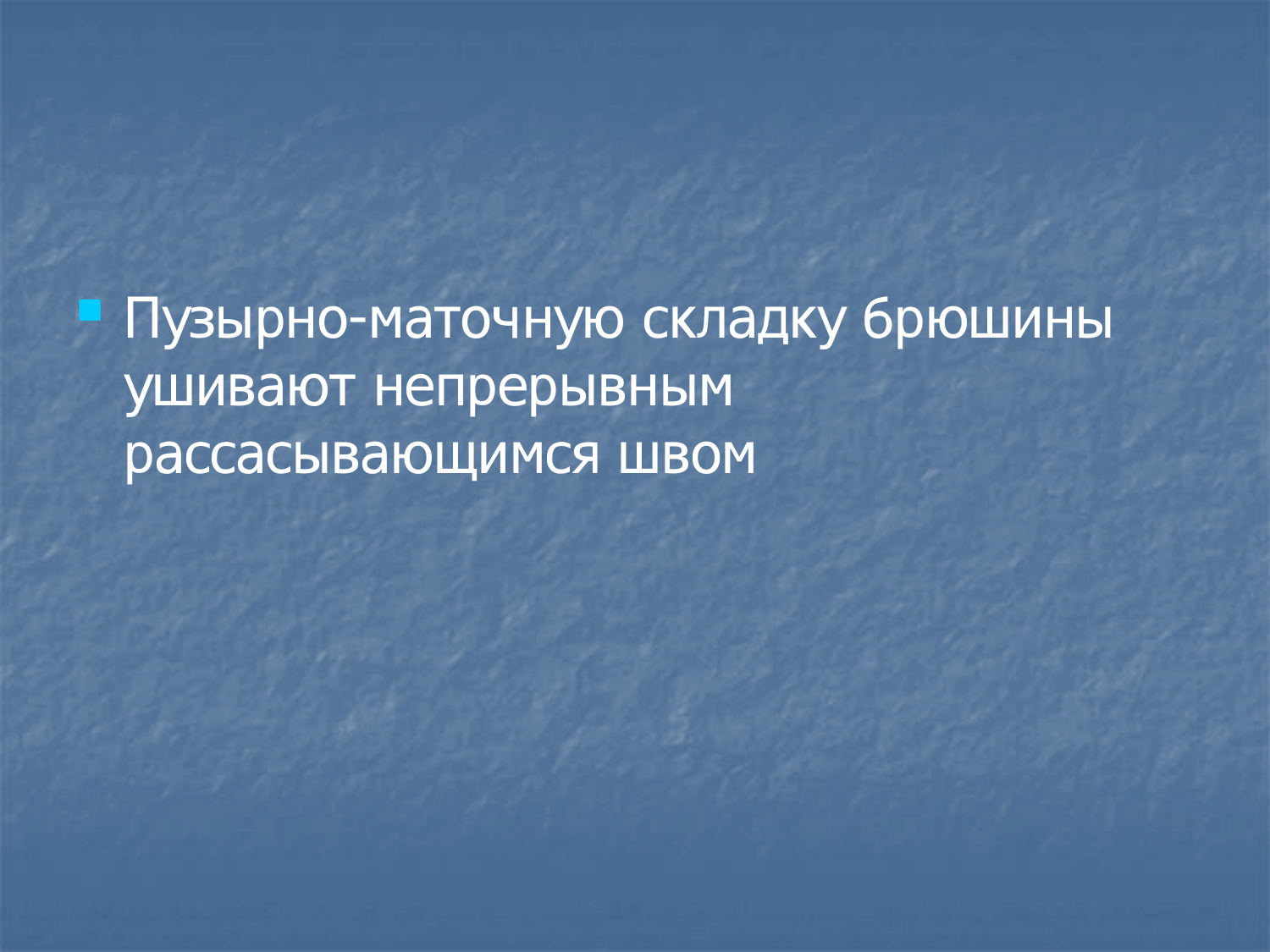

#
Пузырно-маточную складку брюшины ушивают непрерывным рассасывающимся швом